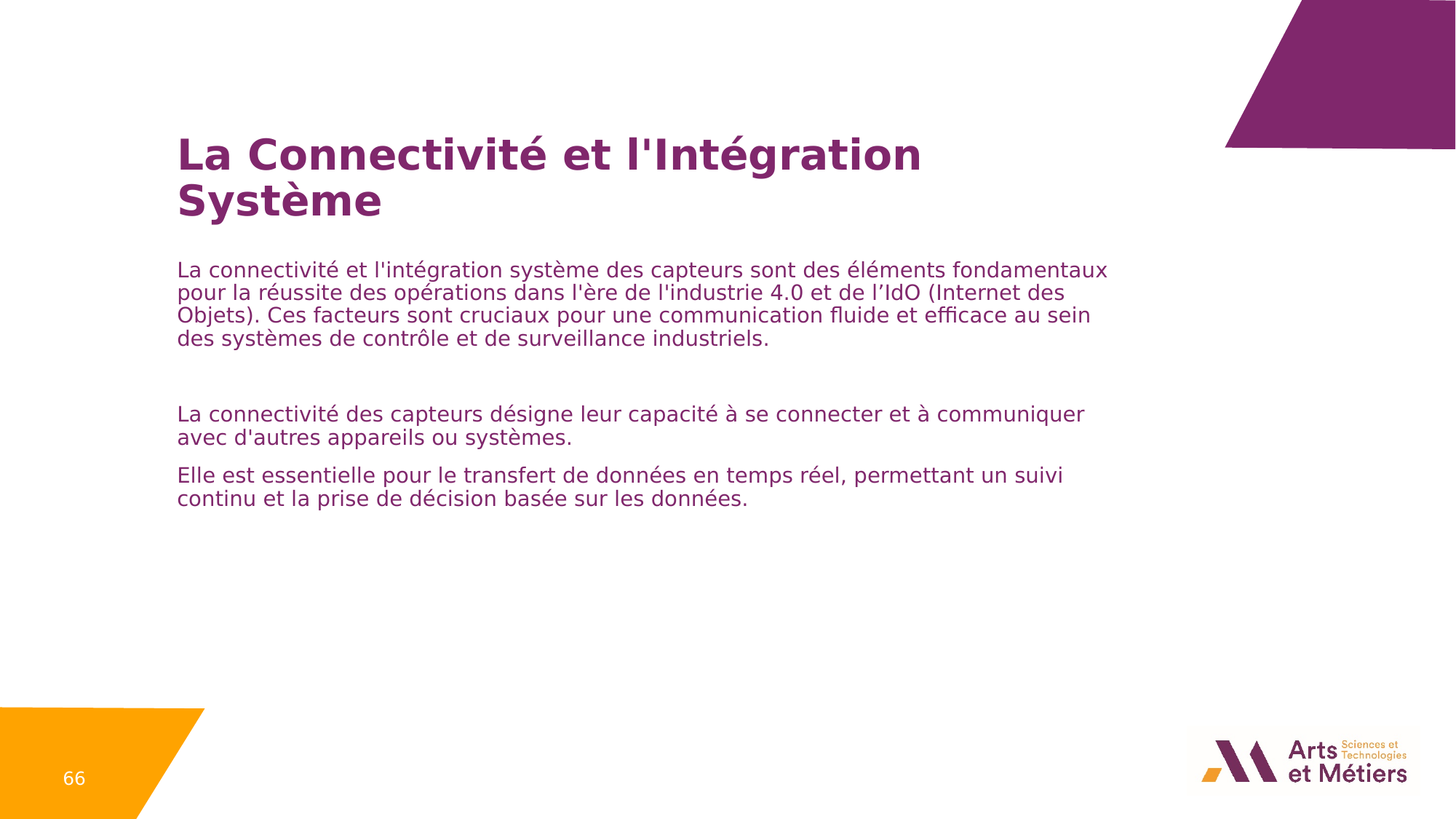

La Connectivité et l'Intégration Système
La connectivité et l'intégration système des capteurs sont des éléments fondamentaux pour la réussite des opérations dans l'ère de l'industrie 4.0 et de l’IdO (Internet des Objets). Ces facteurs sont cruciaux pour une communication fluide et efficace au sein des systèmes de contrôle et de surveillance industriels.

La connectivité des capteurs désigne leur capacité à se connecter et à communiquer avec d'autres appareils ou systèmes.
Elle est essentielle pour le transfert de données en temps réel, permettant un suivi continu et la prise de décision basée sur les données.

66